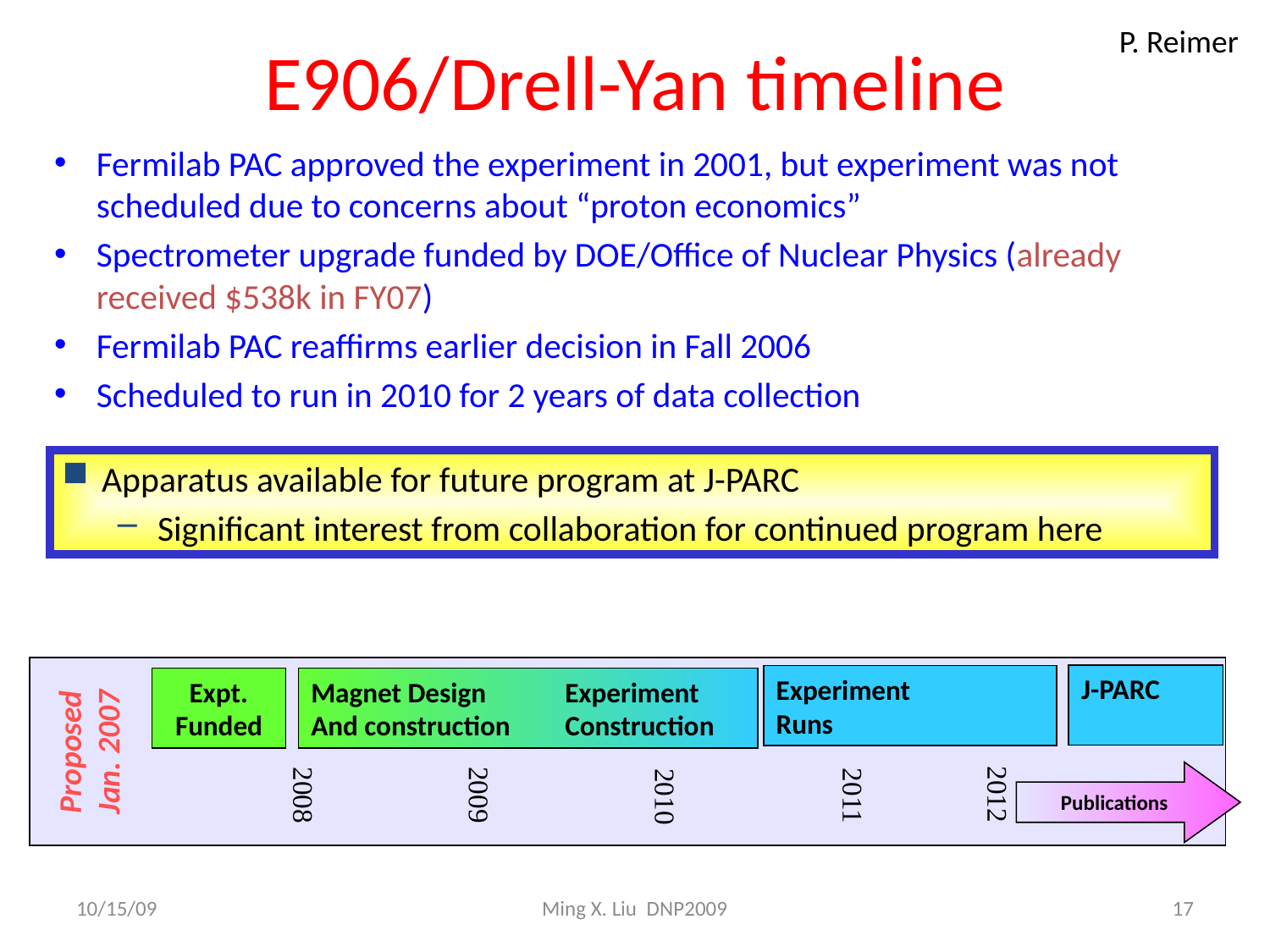

# E906/Drell-Yan timeline
P. Reimer
Fermilab PAC approved the experiment in 2001, but experiment was not scheduled due to concerns about “proton economics”
Spectrometer upgrade funded by DOE/Office of Nuclear Physics (already received $538k in FY07)
Fermilab PAC reaffirms earlier decision in Fall 2006
Scheduled to run in 2010 for 2 years of data collection
Apparatus available for future program at J-PARC
Significant interest from collaboration for continued program here

J-PARC

Experiment
Runs
Expt. Funded
Magnet Design	Experiment
And construction	Construction
Proposed
Jan. 2007
Publications
2012
2009
2008
2011
2010
17
10/15/09
Ming X. Liu  DNP2009